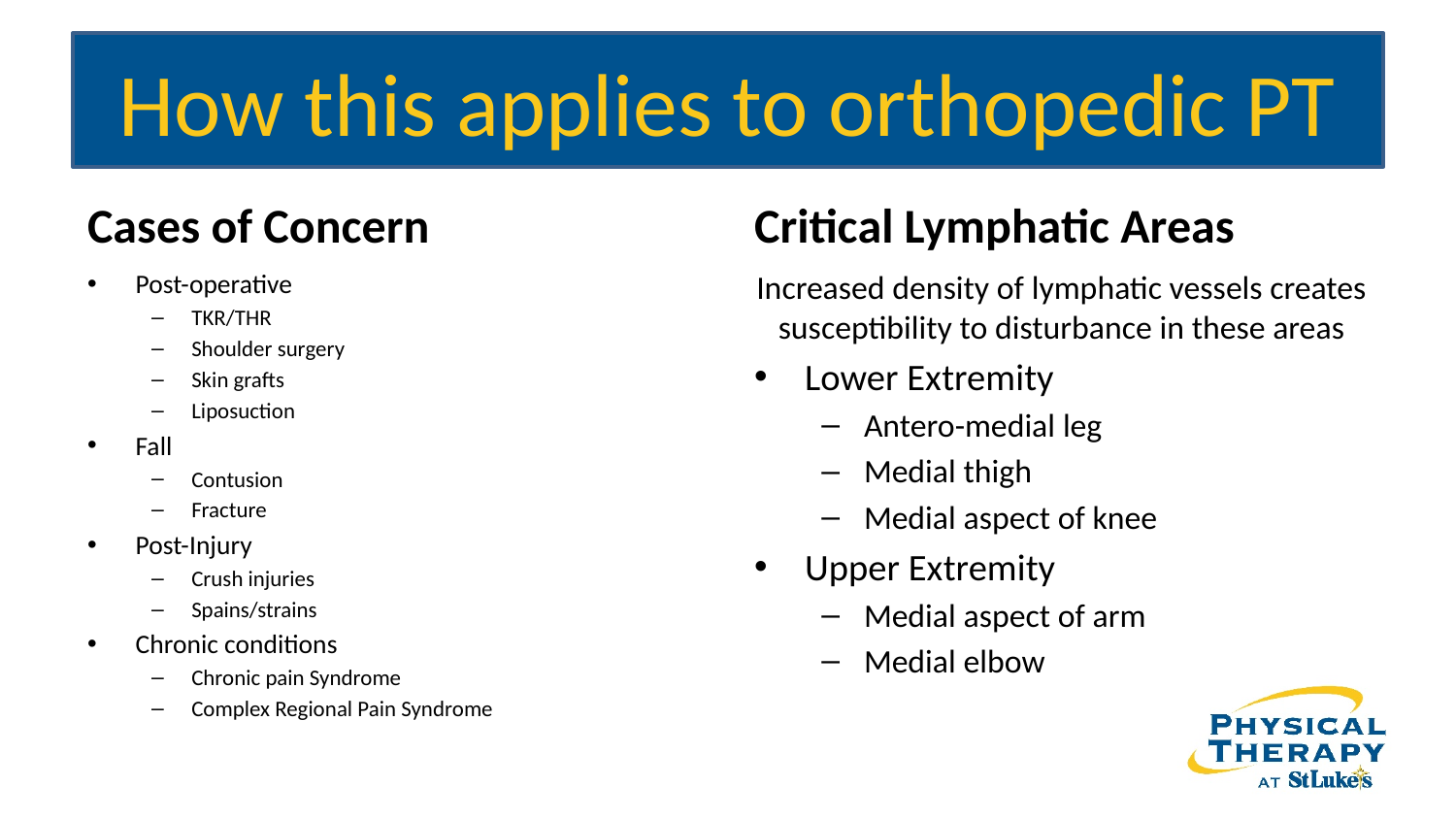

# How this applies to orthopedic PT
Cases of Concern
Critical Lymphatic Areas
Post-operative
TKR/THR
Shoulder surgery
Skin grafts
Liposuction
Fall
Contusion
Fracture
Post-Injury
Crush injuries
Spains/strains
Chronic conditions
Chronic pain Syndrome
Complex Regional Pain Syndrome
Increased density of lymphatic vessels creates susceptibility to disturbance in these areas
Lower Extremity
Antero-medial leg
Medial thigh
Medial aspect of knee
Upper Extremity
Medial aspect of arm
Medial elbow